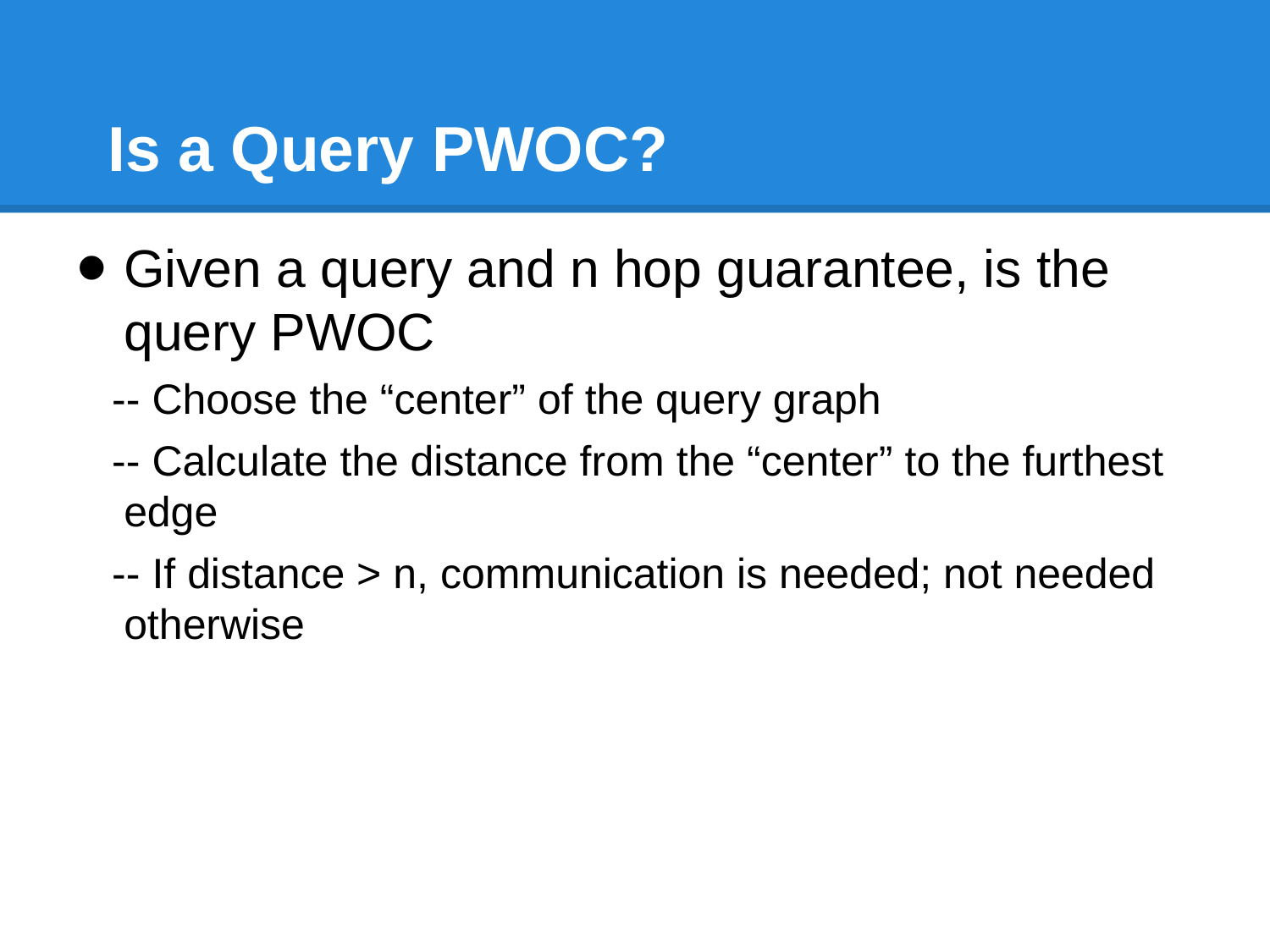

# Is a Query PWOC?
Given a query and n hop guarantee, is the query PWOC
   -- Choose the “center” of the query graph
   -- Calculate the distance from the “center” to the furthest edge
   -- If distance > n, communication is needed; not needed otherwise